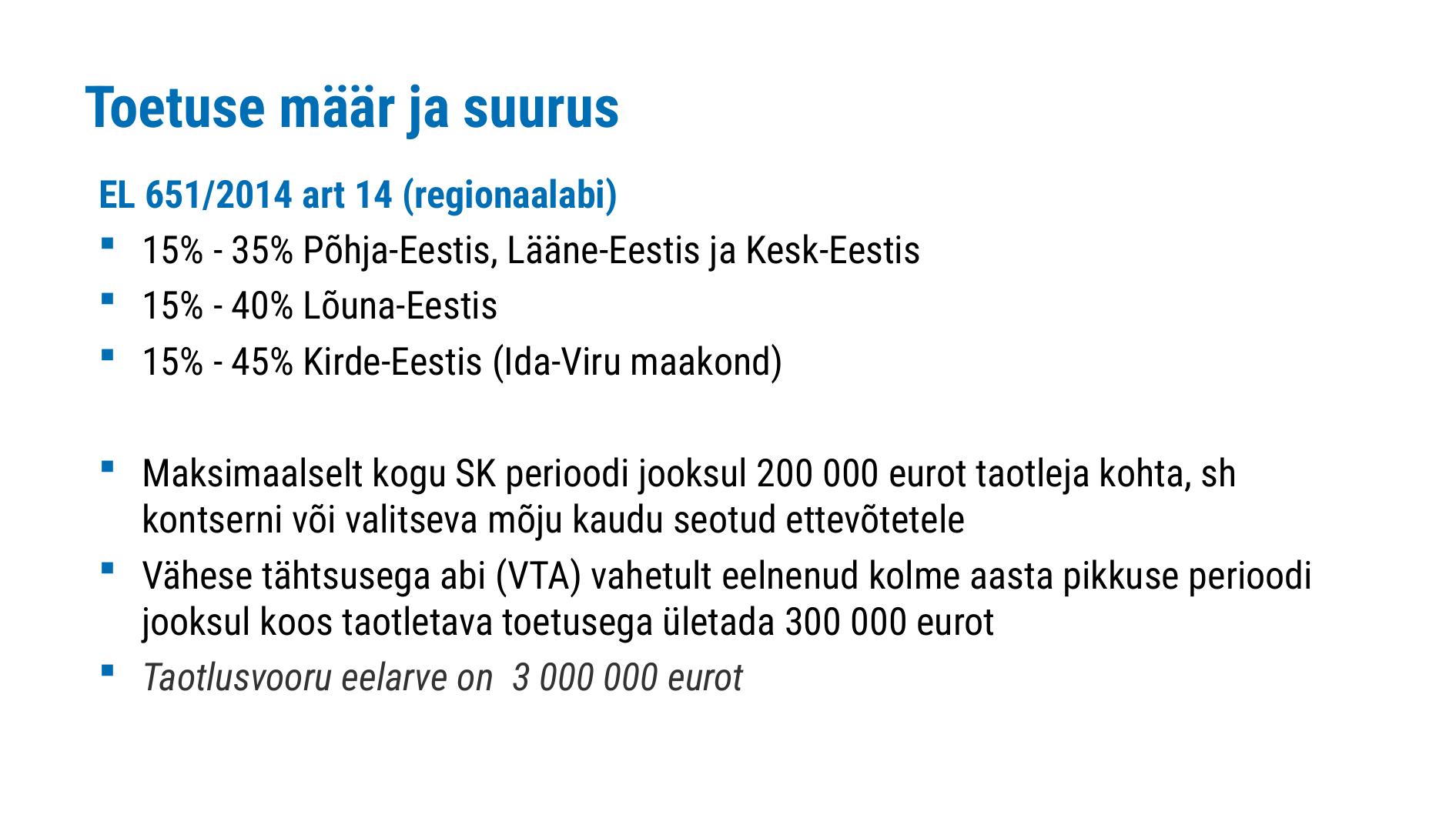

# Toetuse määr ja suurus

EL 651/2014 art 14 (regionaalabi)
15% - 35% Põhja-Eestis, Lääne-Eestis ja Kesk-Eestis
15% - 40% Lõuna-Eestis
15% - 45% Kirde-Eestis (Ida-Viru maakond)

Maksimaalselt kogu SK perioodi jooksul 200 000 eurot taotleja kohta, sh kontserni või valitseva mõju kaudu seotud ettevõtetele
Vähese tähtsusega abi (VTA) vahetult eelnenud kolme aasta pikkuse perioodi jooksul koos taotletava toetusega ületada 300 000 eurot
Taotlusvooru eelarve on  3 000 000 eurot